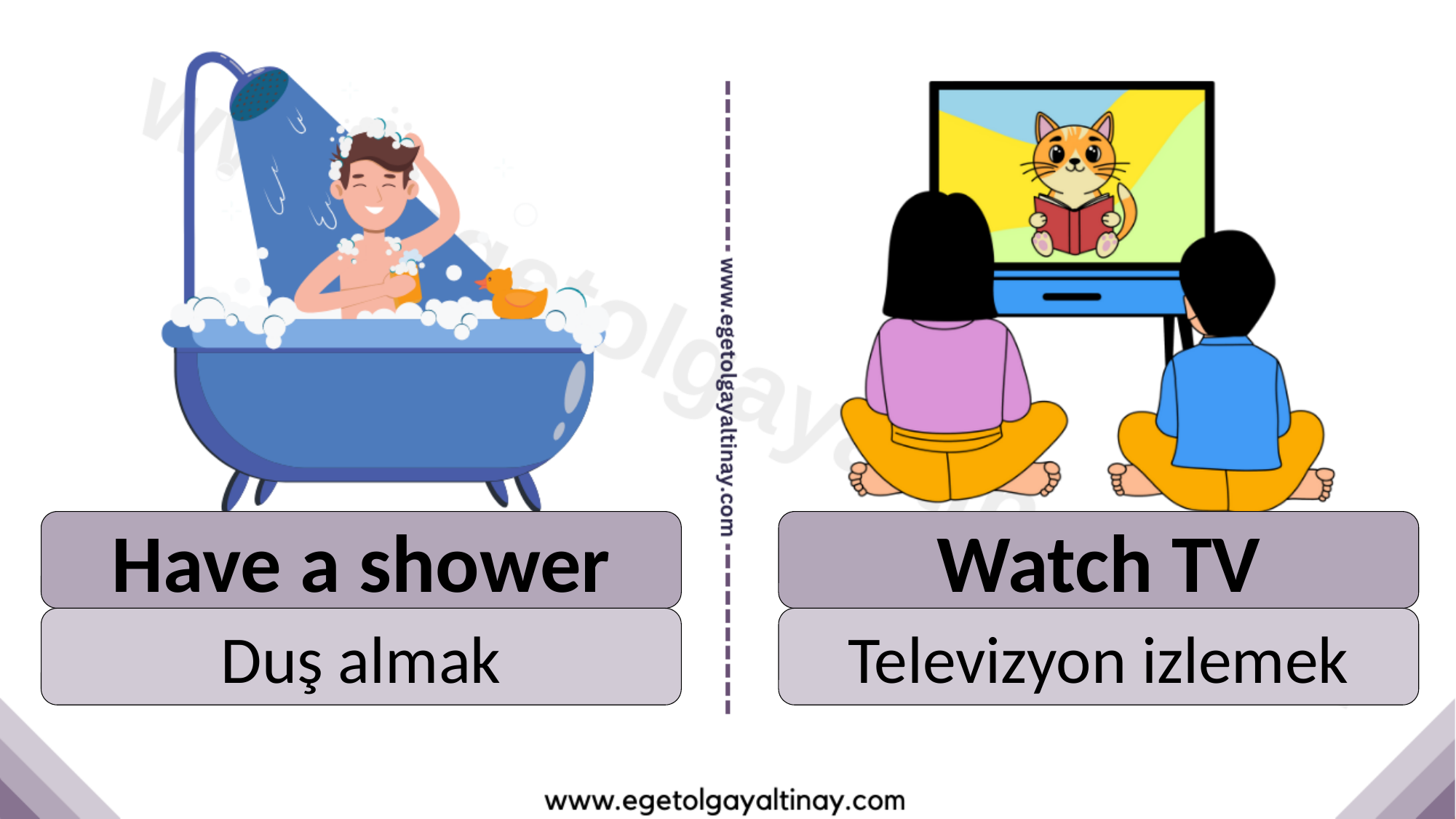

Have a shower
Watch TV
Duş almak
Televizyon izlemek